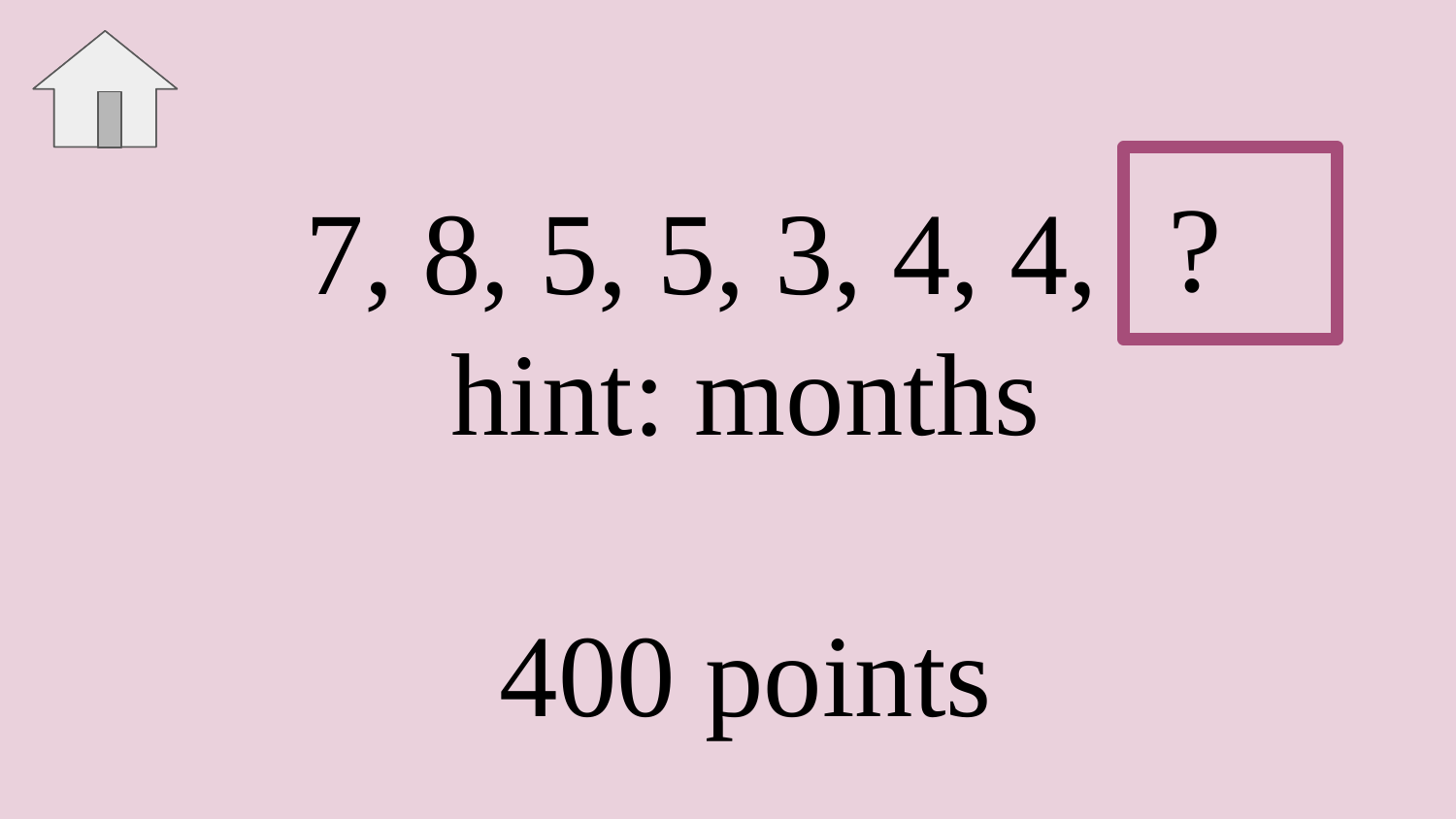

?
7, 8, 5, 5, 3, 4, 4, 6
hint: months

400 points